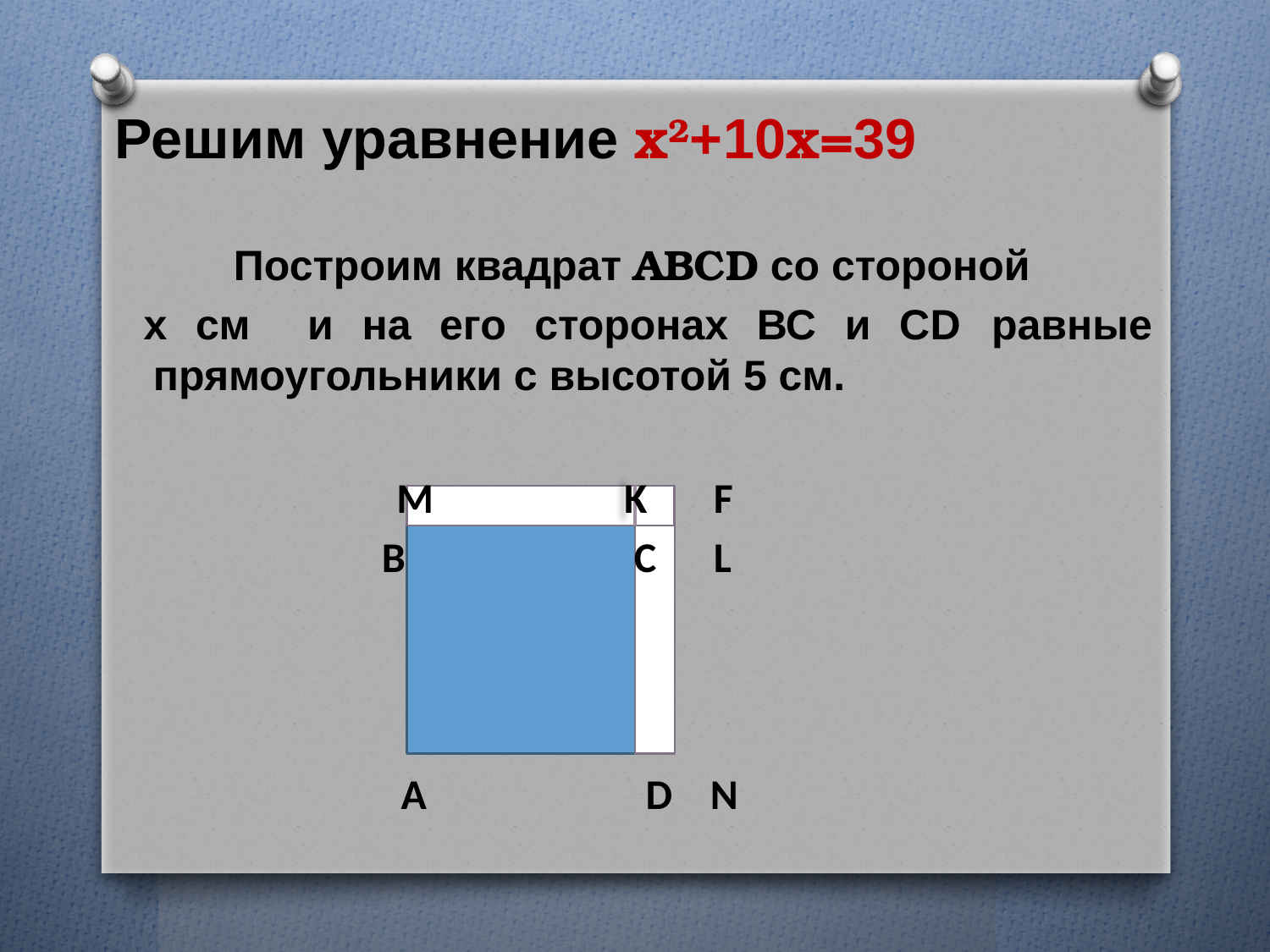

Решим уравнение x2+10x=39

          Построим квадрат ABCD со стороной
 х см  и на его сторонах ВС и СD равные прямоугольники с высотой 5 см.

                                   M                    K       F
                            В                        С      L

                              А                       D    N